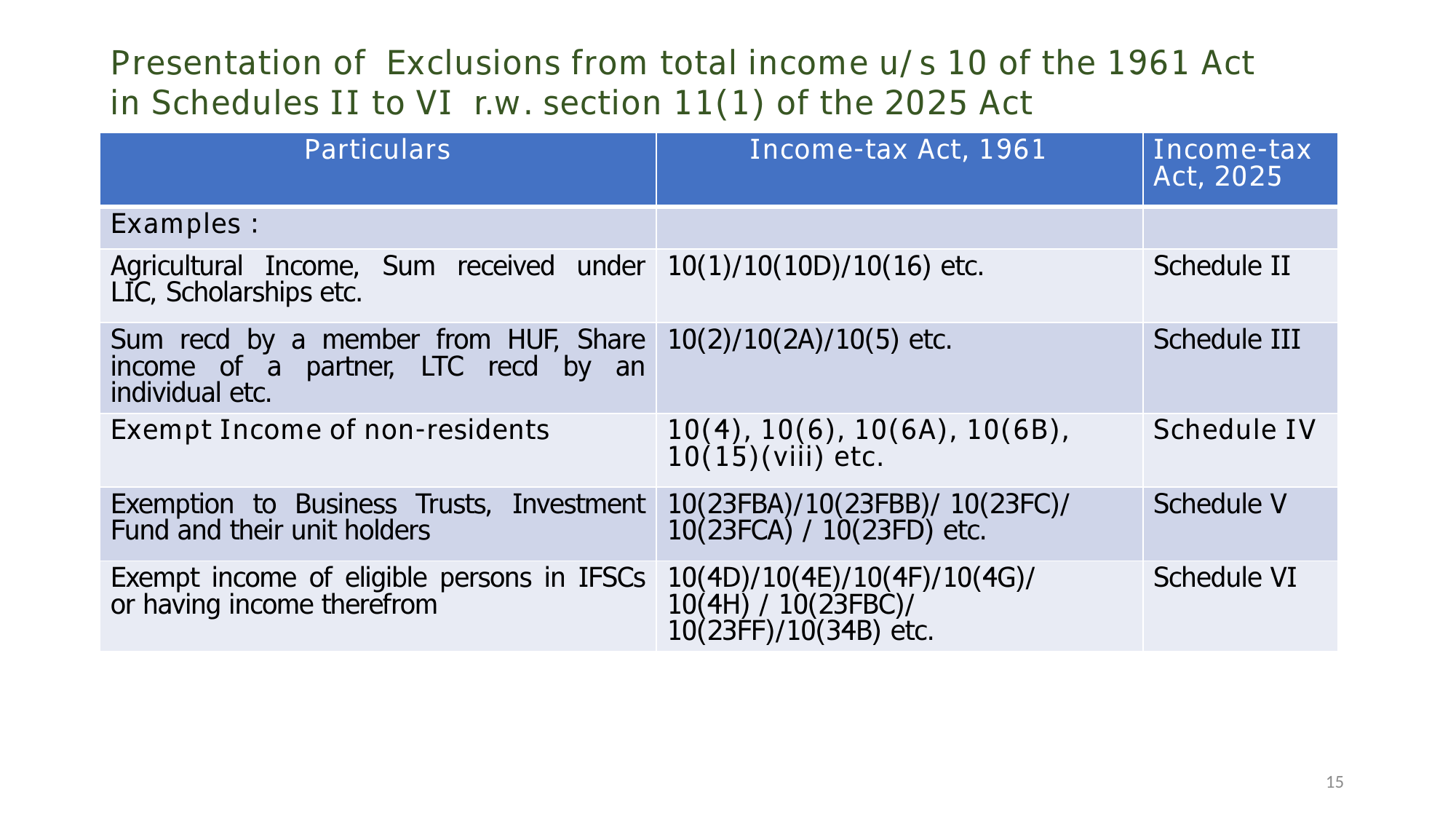

# Presentation of  Exclusions from total income u/s 10 of the 1961 Act in Schedules II to VI  r.w. section 11(1) of the 2025 Act
| Particulars | Income-tax Act, 1961 | Income-tax Act, 2025 |
| --- | --- | --- |
| Examples : |  |  |
| Agricultural Income, Sum received under LIC, Scholarships etc. | 10(1)/10(10D)/10(16) etc. | Schedule II |
| Sum recd by a member from HUF, Share income of a partner, LTC recd by an individual etc. | 10(2)/10(2A)/10(5) etc. | Schedule III |
| Exempt Income of non-residents | 10(4), 10(6), 10(6A), 10(6B), 10(15)(viii) etc. | Schedule IV |
| Exemption to Business Trusts, Investment Fund and their unit holders | 10(23FBA)/10(23FBB)/ 10(23FC)/ 10(23FCA) / 10(23FD) etc. | Schedule V |
| Exempt income of eligible persons in IFSCs or having income therefrom | 10(4D)/10(4E)/10(4F)/10(4G)/10(4H) / 10(23FBC)/ 10(23FF)/10(34B) etc. | Schedule VI |

15